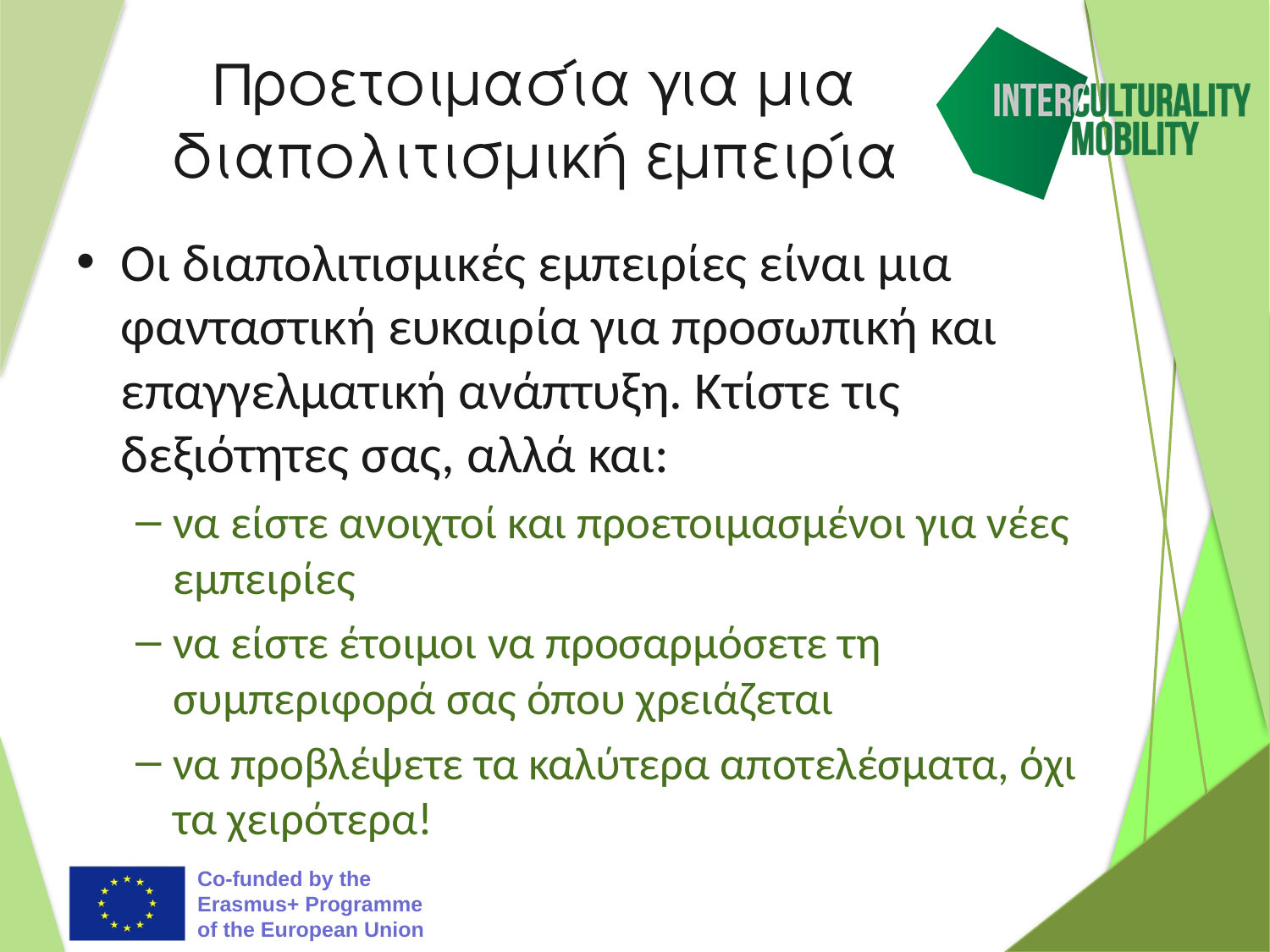

# Προετοιμασία για μια διαπολιτισμική εμπειρία
Οι διαπολιτισμικές εμπειρίες είναι μια φανταστική ευκαιρία για προσωπική και επαγγελματική ανάπτυξη. Κτίστε τις δεξιότητες σας, αλλά και:
να είστε ανοιχτοί και προετοιμασμένοι για νέες εμπειρίες
να είστε έτοιμοι να προσαρμόσετε τη συμπεριφορά σας όπου χρειάζεται
να προβλέψετε τα καλύτερα αποτελέσματα, όχι τα χειρότερα!